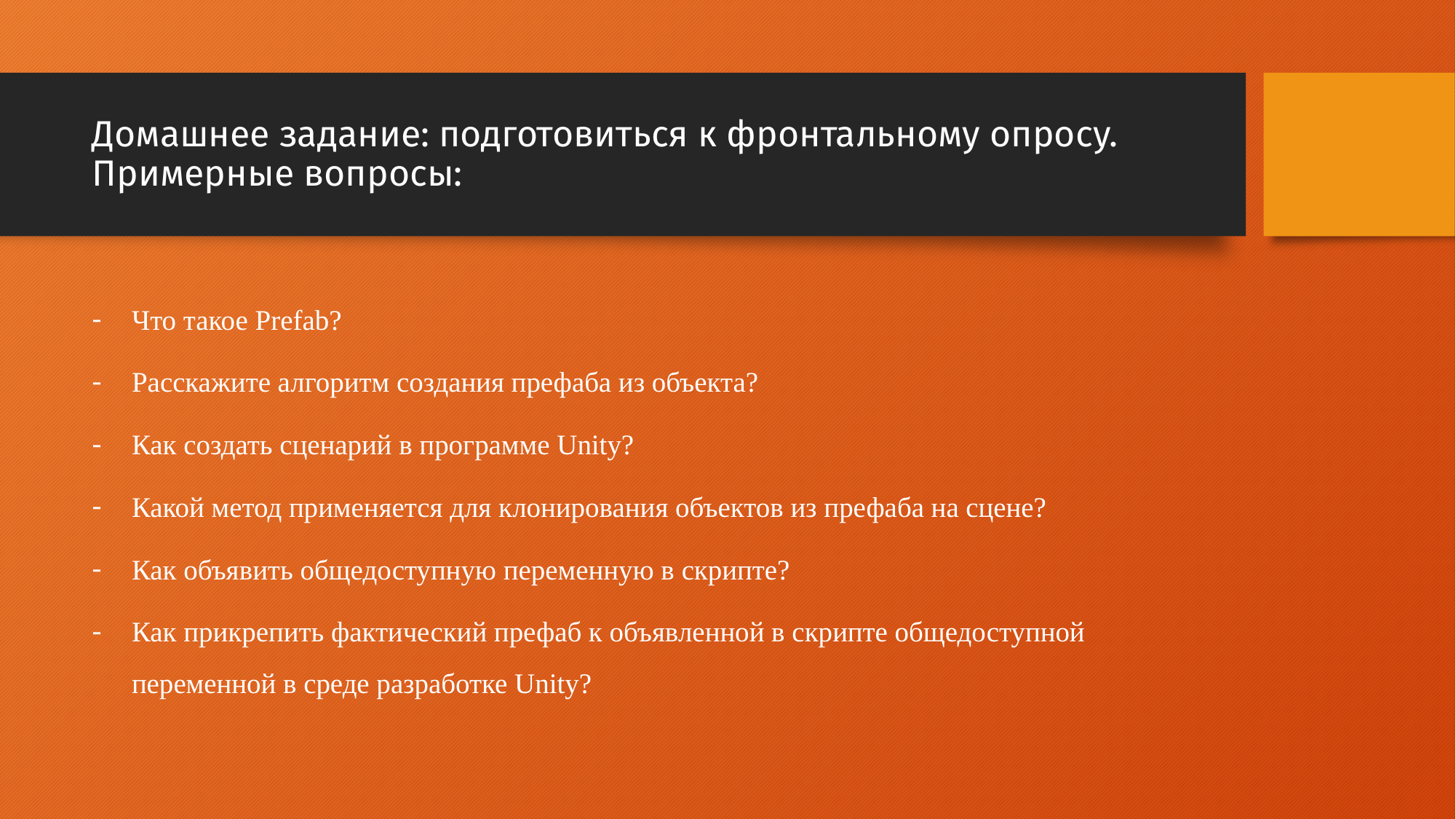

# Домашнее задание: подготовиться к фронтальному опросу. Примерные вопросы:
Что такое Prefab?
Расскажите алгоритм создания префаба из объекта?
Как создать сценарий в программе Unity?
Какой метод применяется для клонирования объектов из префаба на сцене?
Как объявить общедоступную переменную в скрипте?
Как прикрепить фактический префаб к объявленной в скрипте общедоступной переменной в среде разработке Unity?